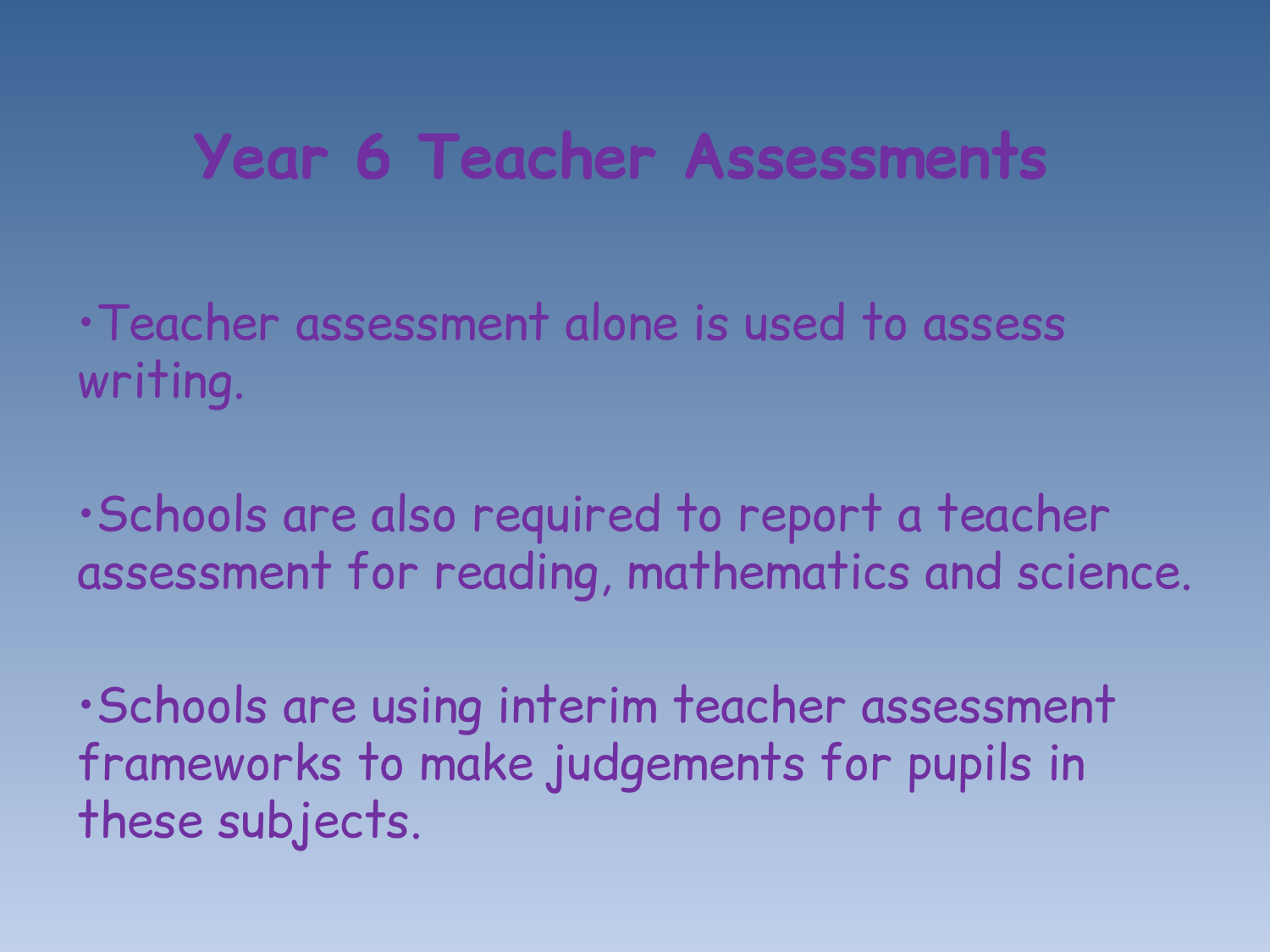

# Year 6 Teacher Assessments

•Teacher assessment alone is used to assess writing.

•Schools are also required to report a teacher assessment for reading, mathematics and science.

•Schools are using interim teacher assessment frameworks to make judgements for pupils in these subjects.